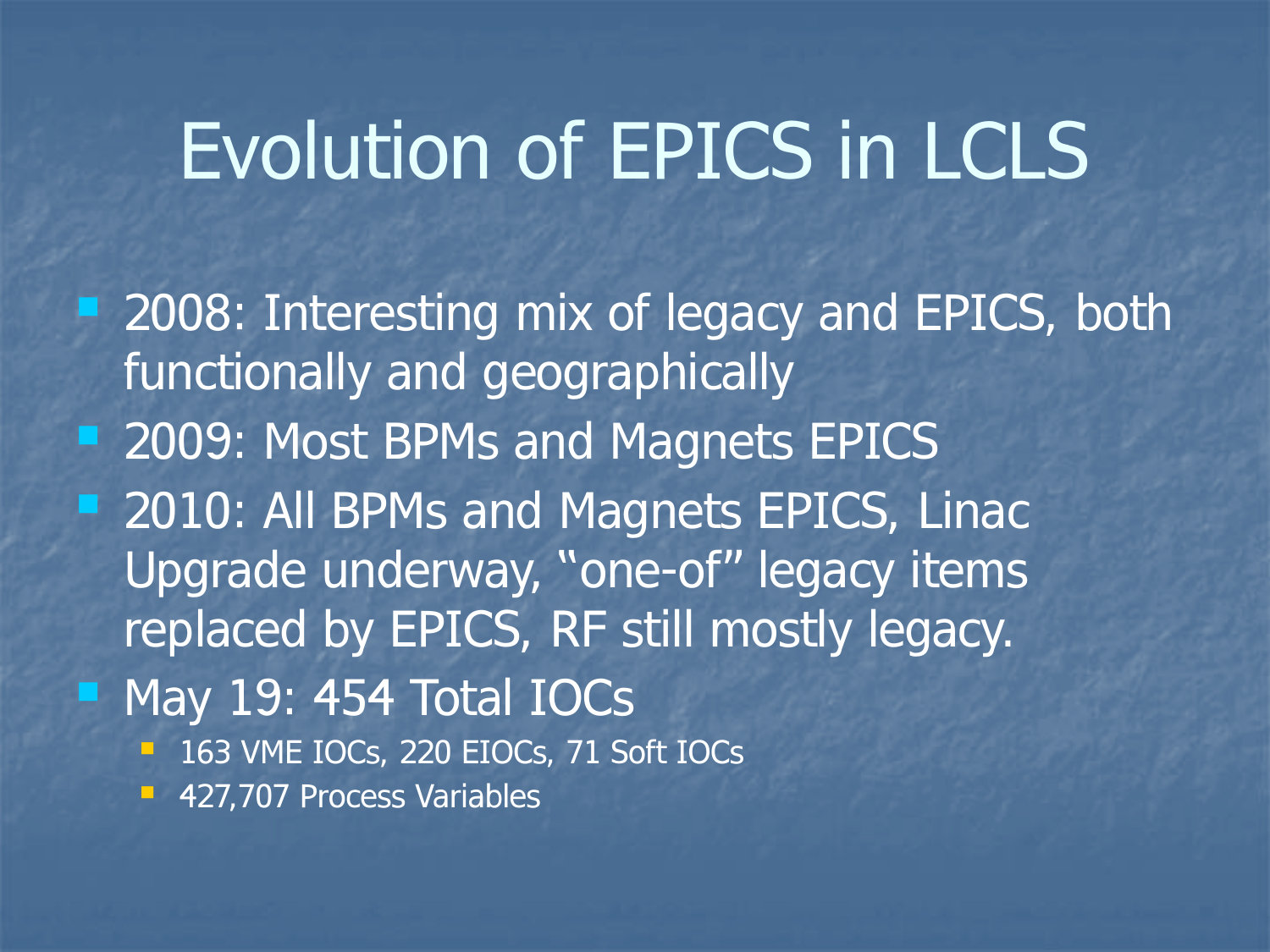

# Evolution of EPICS in LCLS
2008: Interesting mix of legacy and EPICS, both functionally and geographically
2009: Most BPMs and Magnets EPICS
2010: All BPMs and Magnets EPICS, Linac Upgrade underway, “one-of” legacy items replaced by EPICS, RF still mostly legacy.
May 19: 454 Total IOCs
163 VME IOCs, 220 EIOCs, 71 Soft IOCs
427,707 Process Variables